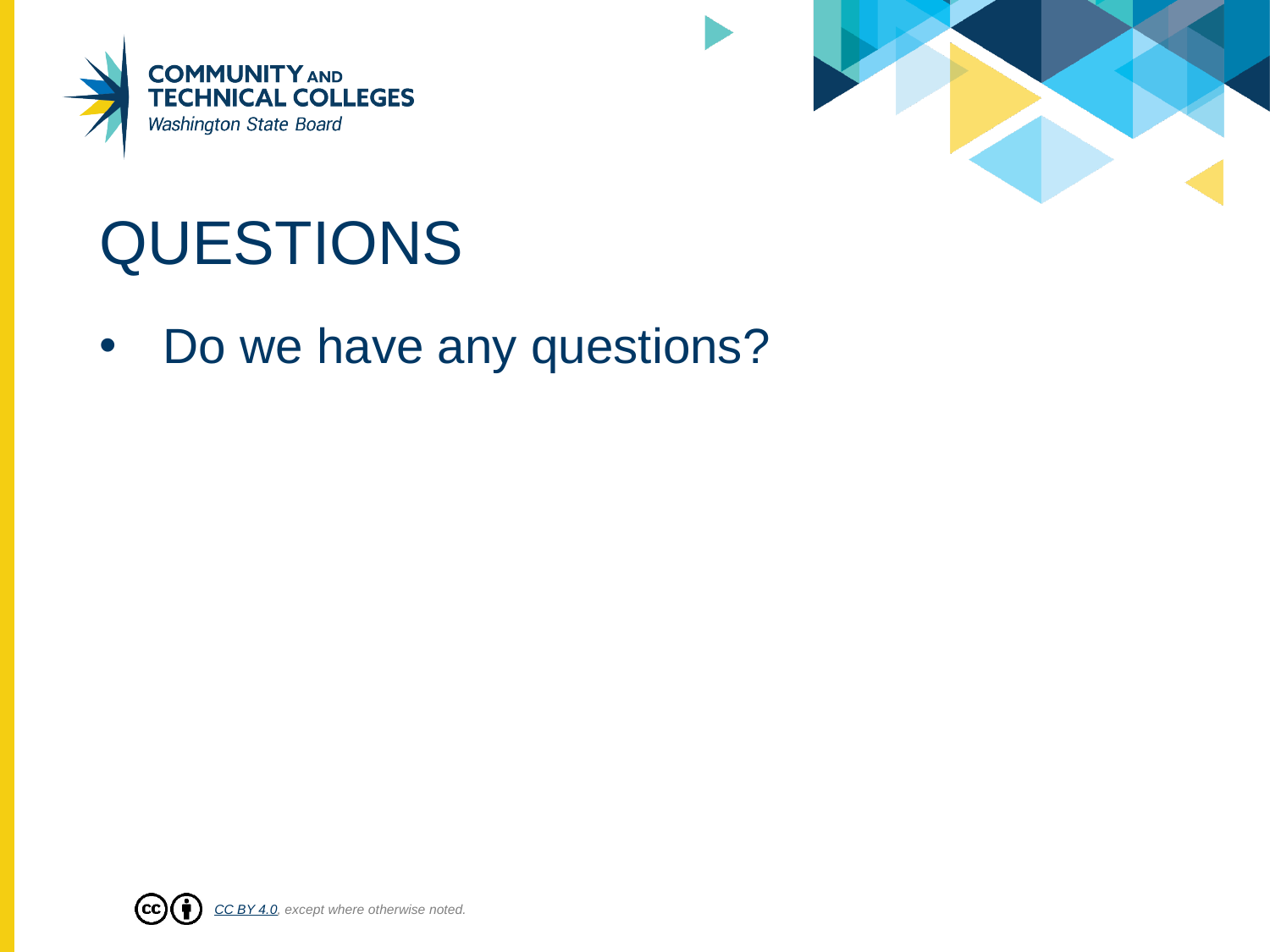

# Questions
Do we have any questions?